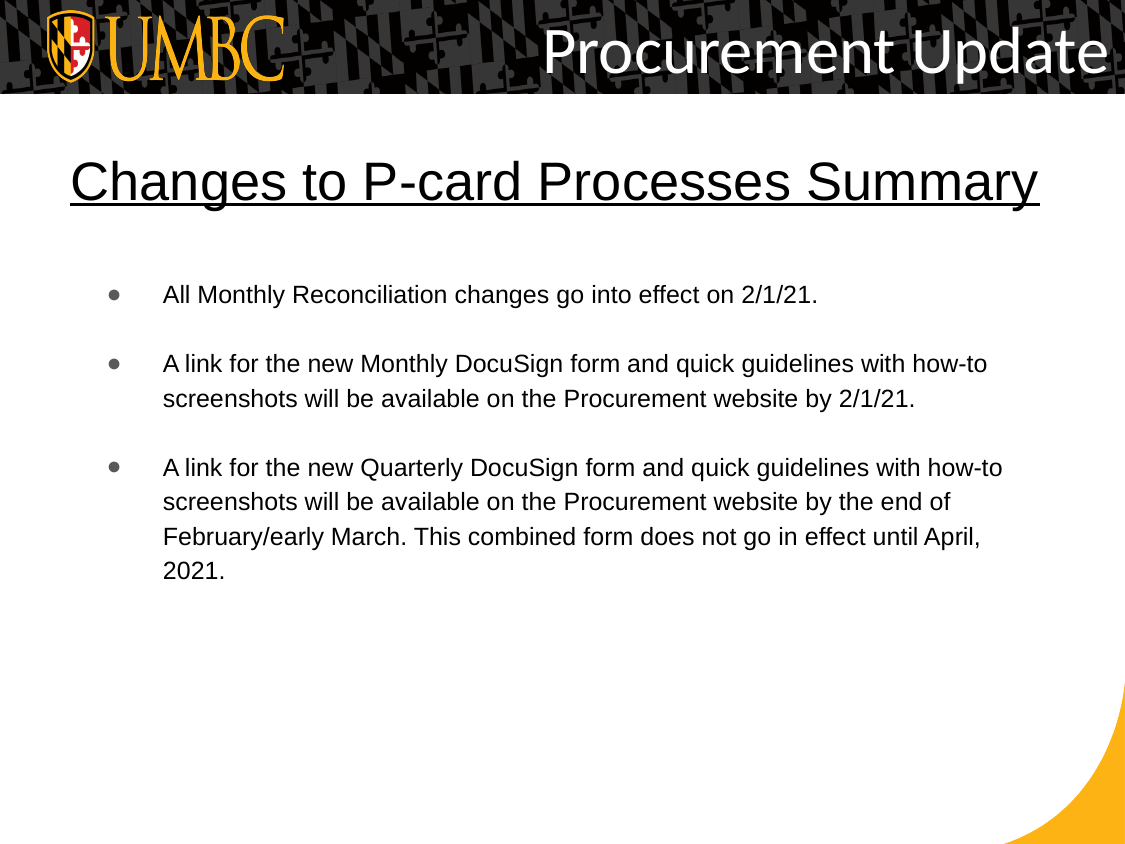

Procurement Update
# Changes to P-card Processes Summary

All Monthly Reconciliation changes go into effect on 2/1/21.

A link for the new Monthly DocuSign form and quick guidelines with how-to screenshots will be available on the Procurement website by 2/1/21.

A link for the new Quarterly DocuSign form and quick guidelines with how-to screenshots will be available on the Procurement website by the end of February/early March. This combined form does not go in effect until April, 2021.